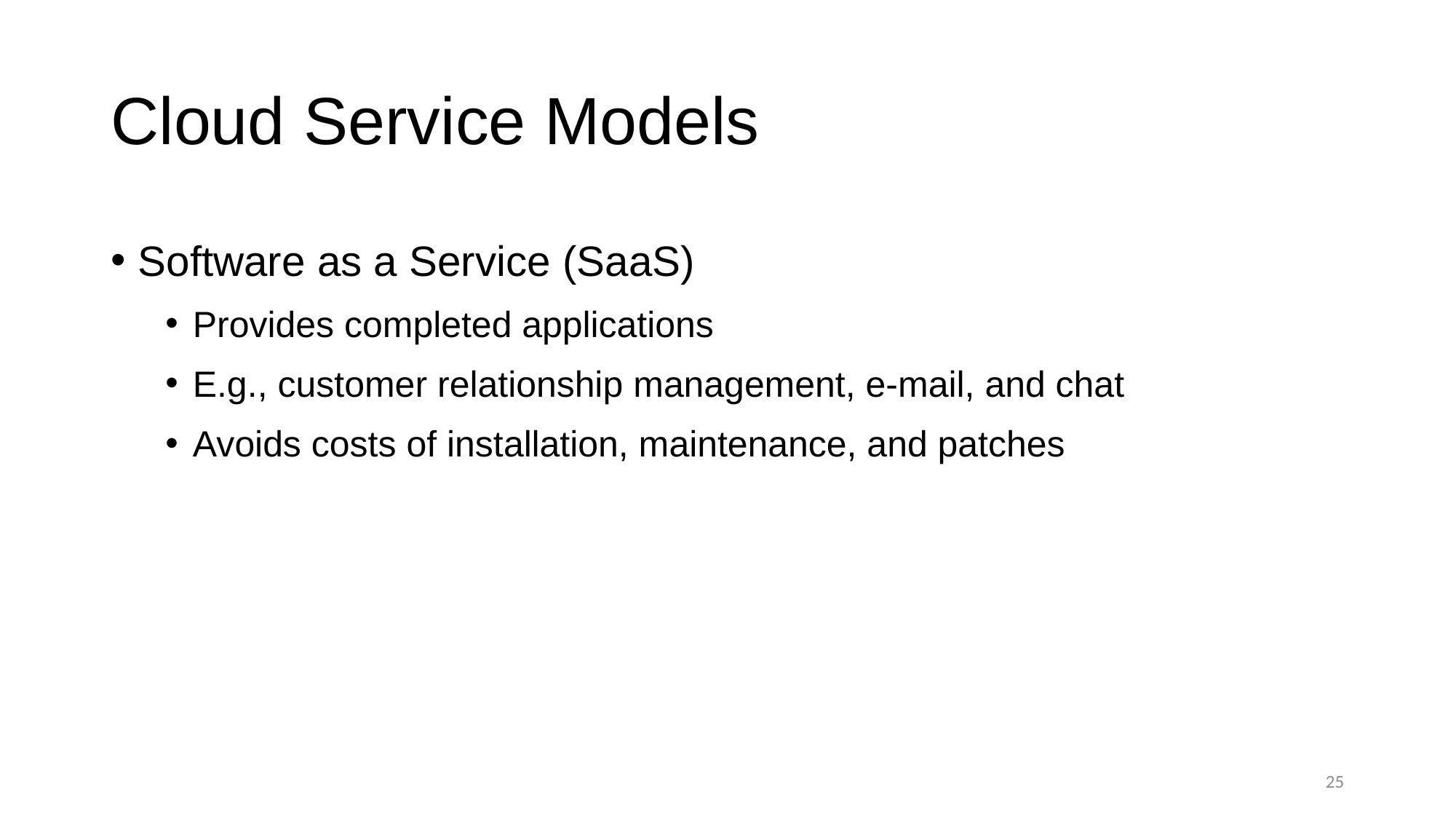

# Cloud Service Models
Software as a Service (SaaS)
Provides completed applications
E.g., customer relationship management, e-mail, and chat
Avoids costs of installation, maintenance, and patches

25